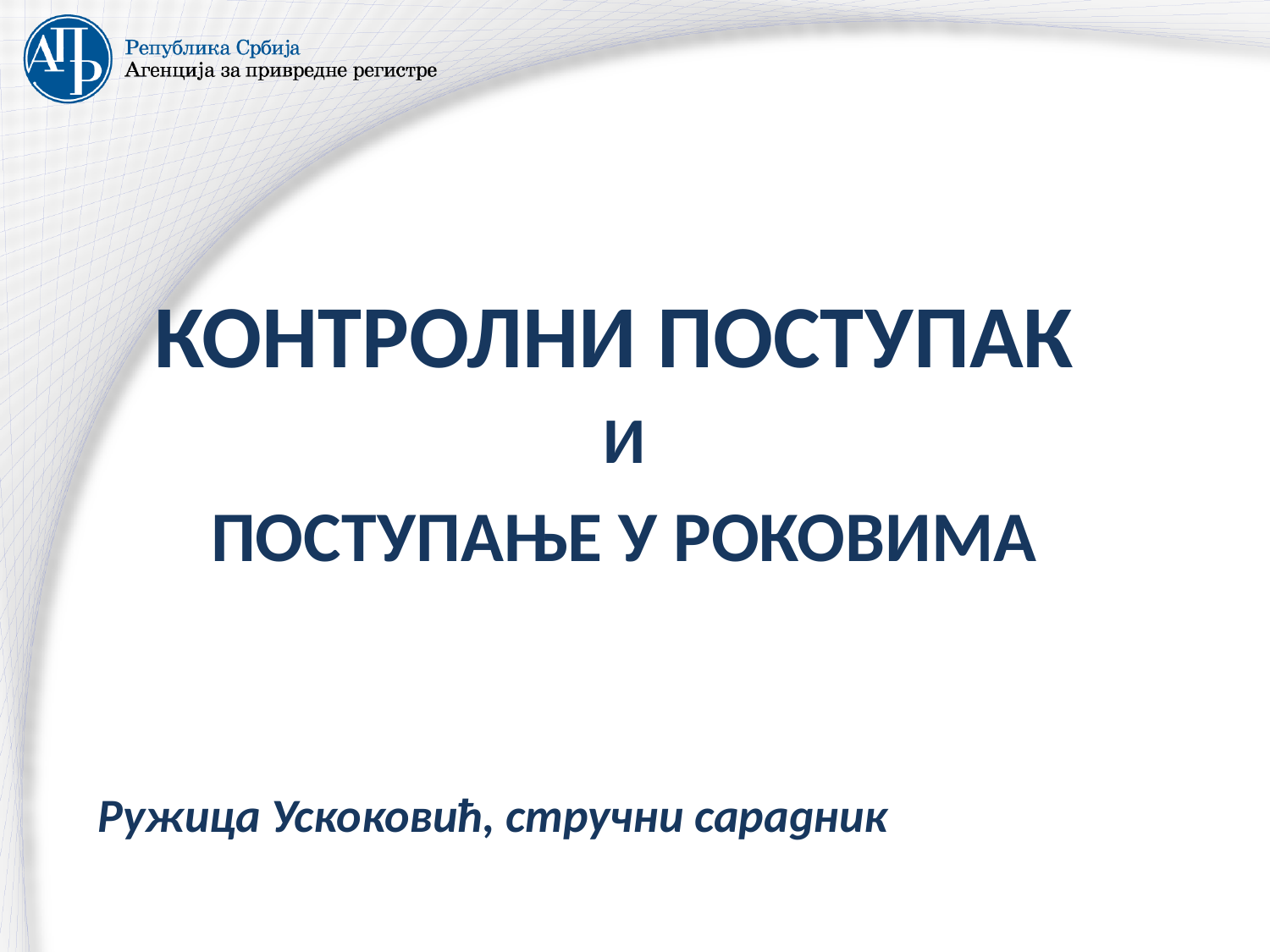

КОНТРОЛНИ ПОСТУПАК
И
ПОСТУПАЊЕ У РОКОВИМА

   Ружица Ускоковић, стручни сарадник